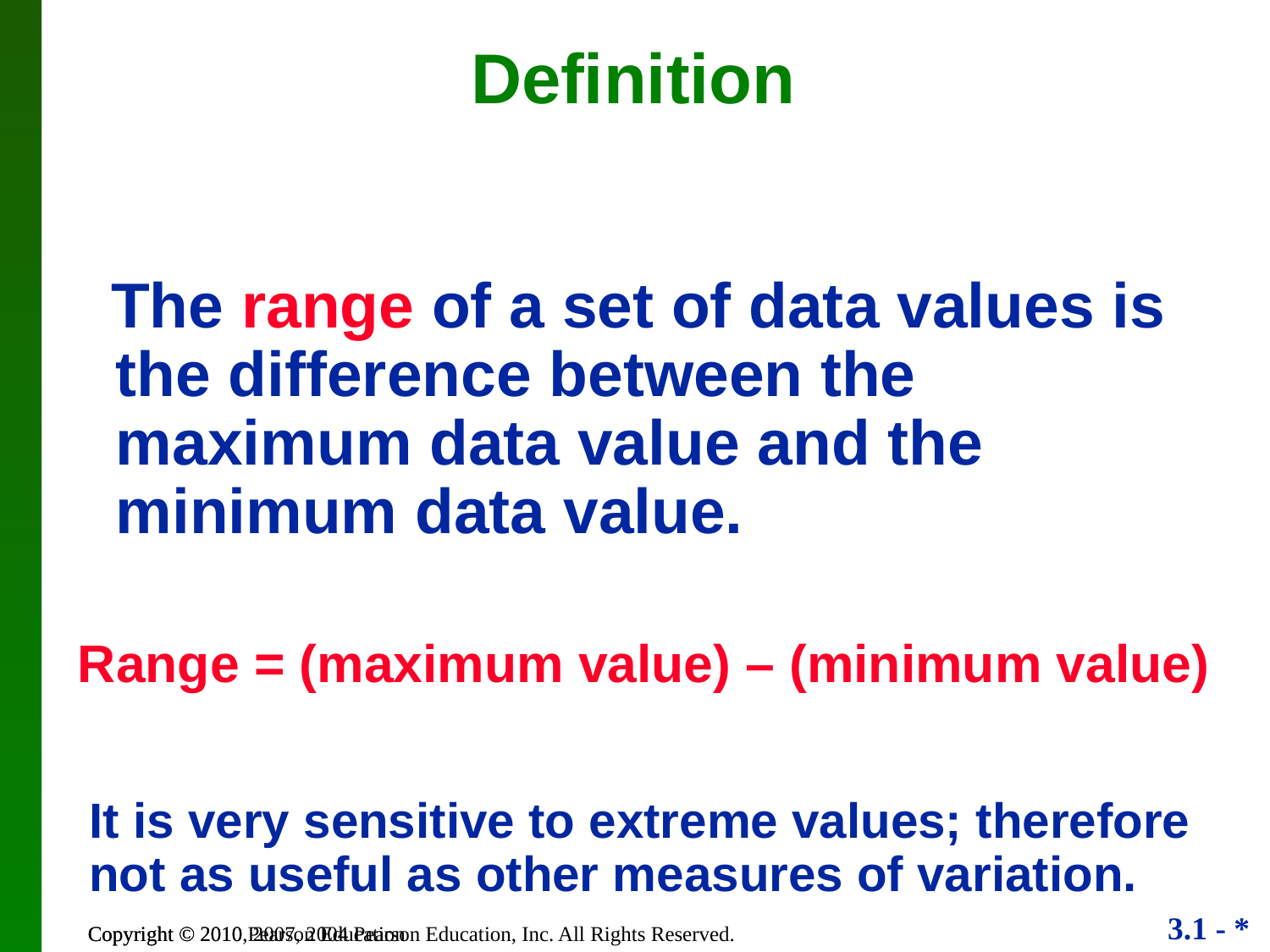

Definition
  The range of a set of data values is the difference between the maximum data value and the minimum data value.
Range = (maximum value) – (minimum value)
It is very sensitive to extreme values; therefore not as useful as other measures of variation.
Copyright © 2010, 2007, 2004 Pearson Education, Inc. All Rights Reserved.
Copyright © 2010 Pearson Education